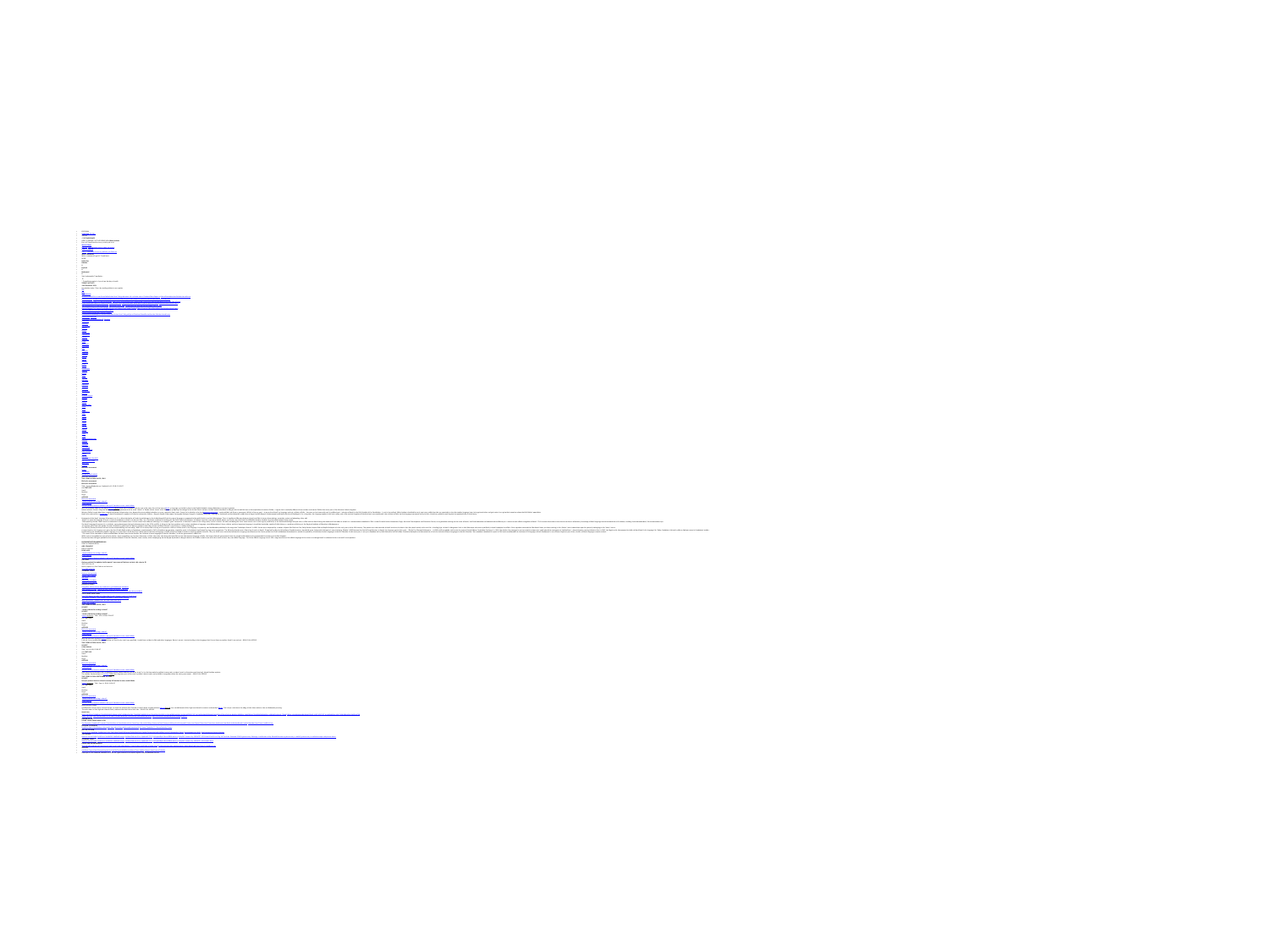

#

EDITIONIN
SUBSCRIBE TO TOI+
SIGN IN
+TOI TIMESPOINTS
HOW TO EARNMY ACTIVITYREDEEMFAQsRead Articles
Earn 10 TimesPoints for every article you read
Watch Videos
Earn 20 TimesPoints for every video you watch
Listen to Podcast
Earn 5 TimesPoints for every podcast you listen to
Write Comments
Write a comment & get 15 TimesPoints
MORE
Hello User
Lifetime
0
Expired
0
Redeemed
0
Total redeemable TimesPoints
 0
* TimesPoints expire in 1 year from the day of credit
TODAY’S ACTIVITY
12th December 2021
No activities today? Start by reading articles to earn points
TOI
City
Bhubaneswar
MumbaiMumbaiCivic IssuesCrimePoliticsSchool And CollegesMumbai MirrorMaharashtra ElectionsCitizen ReporterVideosPhotosWeatherPollution NewsEvents
DelhiDelhiDelhi ElectionsCivic IssuesCrimePoliticsSchool And CollegesCitizen ReporterVideosPhotosWeatherPollution NewsEvents
BengaluruBengaluruCivic IssuesCrimePoliticsSchool And CollegesKarnataka ElectionsCitizen ReporterPhotosVideosWeatherPollution NewsEvents
HyderabadHyderabadCivic IssuesCrimePoliticsSchool And CollegesSecunderabadCitizen ReporterWeatherVideosPhotosPollution NewsEvents
KolkataKolkataCivic IssuesCrimePoliticsSchool And CollegesWB ElectionsPhotosVideosWeatherPollution NewsEvents
ChennaiChennaiCivic IssuesCrimePoliticsSchool And CollegesTamil Nadu ElectionsCitizen ReporterVideosPhotosWeatherPollution NewsEvents
AgraAgraWeatherPollution NewsUp Elections
AgartalaAgartalaWeatherTripura Elections
AhmedabadAhmedabadCivic IssuesCrimePoliticsSchool And CollegesGujarat ElectionsVideosPhotosWeatherPollution NewsEvents
AjmerAjmerWeather
AllahabadAllahabadWeatherUP Elections
Amaravati
Amritsar
Aurangabad
Bareilly
Bhopal
Chandigarh
Coimbatore
Cuttack
Dehradun
Erode
Faridabad
Ghaziabad
Goa
Gurgaon
Guwahati
Hubballi
Imphal
Indore
Itanagar
Jaipur
Jammu
Jamshedpur
Jodhpur
Kanpur
Kochi
Kohima
Kolhapur
Kozhikode
Ludhiana
Lucknow
Madurai
Mangaluru
Meerut
Mumbai Region
Mysuru
Nagpur
Nashik
Navi Mumbai
Noida
Patna
Puducherry
Pune
Raipur
Rajkot
Ranchi
Thane
Salem
Shillong
Shimla
Srinagar
Surat
Trichy
Thiruvananthapuram
Udaipur
Vadodara
Varanasi
Vijayawada
Visakhapatnam
CIVIC ISSUES
CRIME
POLITICS
SCHOOL AND COLLEGES
ODISHA ELECTIONS
WEATHER
EVENTS
Birth of a movement
NEWS
CITY NEWS
BHUBANESWAR NEWS
Birth Of A Movement
THIS STORY IS FROM JULY 8, 2018
Birth of a movement
Birth of a movement
TNN | Amava.Bhattacharya / Updated: Jul 9, 2018, 22:12 IST
AA+TEXT SIZE
Small
Medium
Large
ARTICLES
Birth of a movement
‘I faced criticism for writing in Kosali’
A fine balance
Lawyers protest Centre's refusal to set up HC benches in west, south Odisha
With the elections about a year away, western Odisha finds itself in conflict with the rest of the state. Part of the issue is Kosali, a language yet to find a place in the Eighth Schedule. Amava Bhattacharya traces its genesis
Labour minister Susanta Singh on Tuesday sought the replacement of the word ‘Utkala’ in ‘Bande Utkala Janani’ with ‘Odisha’. By proposing this change in the de facto state anthem, the BJD leader from Bhatli in Bargarh has turned the lens on the aspirations of western Odisha, a region that is markedly different from northern and coastal Odisha that were part of the historical Utkala kingdom.
Western Odisha’s aspirations have ranged from better infrastructure to a demand for more political attention, to even a separate Kosal state. Central to its identity is the Kosali Language Movement, a socio-political and literary movement. While its literary goal – to prove that Kosali is a language and not a dialect of Odia – has more or less been achieved, its political goal – inclusion of Kosali in the 8th Schedule of the Constitution – is yet to be realized. With elections scheduled for early next year, political parties are expected to raise the emotive language issue to target each other and gain votes in a region that comprises almost half of Odisha’s population.
Kosali (also referred to as Sambalpuri or Kosali-Sambalpuri) is spoken in 10 districts of western Odisha – Bargarh, Boudh, Subarnapur, Jharsuguda, Balangir, Deogarh, Sambalpur, Nuapada, Sundargarh, Kalahandi and the Athamalik subdivision of Angul, besides Raigarh, Mahasamund and Raipur districts of Chattisgarh. For a long time, the language spoken in this vast region, part of the ancient kingdom of Dakshin Kosal, was considered to be a dialect of Odia, but the language movement led by writers, historians, politicians and linguists has punched holes in this theory.
Proponents of the Kosali Language Movement say it is a direct derivative of Sanskrit and belongs to the Ardha-Magadhi Prakrit group of languages as opposed to Magadhi-Prakrit to which Odia belongs. There is significant difference between Kosali and Odia in terms of morphology, semantics, syntax and phonology, they add.
“Kosali is a separate language. It bears as much resemblance to Hindi as it does to Odia,” says Tila Kumar, professor of sociology at the Delhi School of Economics. A frequent traveller to western Odisha, Kumar says he has seen first-hand the difficulties faced by students in government schools in the region.
“Odia-speaking teachers find it hard to communicate with students here. Certain words have different meanings. For example, ‘ghuri’ means kite in Odia but it refers to the village deity’s altar in Kosali,” he adds, attributing the lower exam success rate in this region, particularly in the Kalahandi-Balangir-Koraput zone, to Odia and not Kosali being the medium of instruction in schools. In a memorandum submitted in 2011 to then Prime Minister Manmohan Singh, the Kosali Development and Discussion Forum, an organization working for the cause of Kosali, had listed education and administrative efficiency as a reason to seek official recognition of Kosali. “Civil servants from other areas who do not have rudimentary knowledge of Kosli language cannot communicate with citizens, resulting in miscommunication,” the memorandum says.
The Kosali Language Movement is a relatively young phenomenon that gained momentum in the 1970s and 80s. It brings to the fore questions such as what constitutes a language, what differentiates it from a dialect and how important language is to political aspiration, explains Pritish Acharya, a professor of history at the Regional Institute of Education in Bhubaneswar.
“A language gains from the number of works written in it and there has been an explosion of writing, drama and films in Kosali,” says Acharya, a native of Bargarh.
The literary journey for Kosali authors has been both fulfilling and rewarding. While it has always had a strong oral repertoire, the first written work in the language is a poem by one Madhusudan published in the magazine ‘Sambalpur Hitaisini’ in 1891. Verses were composed by a number of poets like Chaitana Das, Balaji Meher, Laxman Pati and Kapila Mohapatra in the early years of the 20th century. The poems were characteristic of Kosali works at the time in that they dealt mainly with rural life. A leading light in Kosali is Khageswar Seth, a dalit fisherman who wrote prolifically in both Sambalpuri and Odia. Caste equations coloured the Odia-Kosali binary as those working in the ‘dialect’ were looked down upon for primarily belonging to the ‘lower’ castes.
A major boost to the language was given by the All India Radio station in Sambalpur, commissioned in 1963. It broadcast programmes, especially music, in Sambalpuri and helped it gain greater acceptance. The following decades saw a flowering of works in Kosali. ‘Rangabati’ written by Mitrabhanu Gauntia become a household name. Sabyasachi Mohapatra’s award-winning ‘Bhukha’ (1989) became the first full-length feature in Kosali; the language got its first novel – ‘Bilasini’ by Dhanpati Mohapatra – in 1990 and Prayagdutta Joshi wrote his seminal ‘Koshali Bhasar Sankshipta Parichaya’ in 1991. Poet Haldar Nag emerged as an icon with his unique style and inspired the emergence of ‘Haldardhara’, a brand of poetry paying tribute to him. In 2012, the Registrar for Newspapers for India enlisted Kosali in its language list. Today, Sambalpur University offers a diploma course in Sambalpuri studies.
Despite being the second-most popular language in a state that is itself the first to be formed on the basis of language in 1936, Kosali has found it harder to notch up political victories. The year 2003 was a watershed moment for language movements as the Centre passed the 93rd Constitutional Amendment to enable the possibility of inclusion of other languages in the 8th Schedule. In the same year, it set up a committee led by Odia littérateur and IAS officer Sitakanta Mohapatra to determine the criteria for inclusion of more languages in the 8th Schedule. The committee submitted its report in 2004 and recommended the inclusion of 38 languages. Kosali/Sambalpuri is one of them. Eighteen years later, the fate of these languages remains unclear.
“The report of the committee is under consideration. No time frame can be fixed for the inclusion of more languages in the 8th Schedule,” reads the government’s official line.
While central recognition has proved to be elusive, state recognition, too, has been lukewarm. In 2014, days after the Centre declared Odia as the sixth classical language of India, the Naveen Patnaik government threw its weight behind Kosali and recommended its inclusion in the 8th Schedule.
Naveen has time and again pushed for the inclusion of Kosali in the 8th Schedule, most recently while campaigning for the Bijepur byelection in Bargarh district. But Odisha remains one of the few states to have only one official language. The Orissa Official Language Act of 1954 recognizes Odia as the official language of the state even though Kosali is estimated to have around 2 crore speakers.
FACEBOOKTWITTERLINKEDINEMAIL
START A CONVERSATION
ADD COMMENT
END OF ARTICLE
READ ALSO
‘I faced criticism for writing in Kosali’
A fine balance
Lawyers protest Centre's refusal to set up HC benches in west, south Odisha
LIVE NOW
Omicron variant live updates: India reports 5 new cases of Omicron variant, tally rises to 38
18:47 (IST) Dec 12
Kerala reports it's first Omicron variant case
37 MORE UPDATES
TRENDING TOPICS
Omicron Variant India
Covid Cases in India
PM Modi
Indiranagar Accident
Omicron Virus Update
RELATED STORIES
Gangadhar Meher University students to get Sambalpuri makeover
Lady teachers in Govt schools to wear Odisha handloom as uniform
Minister suggests replacing Utkala with Odisha in state anthem, draws sharp reactions
TOP STORIES RIGHT NOW
Live: CDS Rawat, his wife, 11 others dead as IAF chopper crashes in Tamil Nadu
CDS Rawat accident: 'Saw chopper in flames, it came down crashing'
Why India-Russia relations can't be what they once were
MORE TOP STORIES
THIS STORY IS FROM JULY 8, 2018
UP NEXT
‘I faced criticism for writing in Kosali’
UP NEXT
‘I faced criticism for writing in Kosali’
Subrat Mohanty / TNN / Jul 8, 2018, 07:00 IST
AA+TEXT SIZE
Small
Medium
Large
ARTICLES
Birth of a movement
‘I faced criticism for writing in Kosali’
A fine balance
Lawyers protest Centre's refusal to set up HC benches in west, south Odisha
Why did you start writing in Kosali instead of Odia?
I am not a very qualified man. I studied up to Class III only. Had I been qualified, I would have written in Odia and other languages. But as I am not, I started writing in the language that I learnt from my mother. Kosali is an ancient.....READ FULL ARTICLE
THIS STORY IS FROM JULY 8, 2018
UP NEXT
A fine balance
TNN / Jul 8, 2018, 07:00 IST
AA+TEXT SIZE
Small
Medium
Large
ARTICLES
Birth of a movement
‘I faced criticism for writing in Kosali’
A fine balance
Lawyers protest Centre's refusal to set up HC benches in west, south Odisha
How deep are the furrows that run between coastal Odisha and the rest of the state? Is it a division made for political reasons only or does it merit a discussion worth having? Ashok Pradhan explains
The relative ‘backwardness’ of western Odisha has long been part of the state’s political rhetoric and received official recognition when the state government.....READ FULL ARTICLE
THIS STORY IS FROM SEPTEMBER 14, 2018
UP NEXT
Lawyers protest Centre's refusal to set up HC benches in west, south Odisha
Subrat Mohanty / TNN / Sep 14, 2018, 13:09 IST
AA+TEXT SIZE
Small
Medium
Large
ARTICLES
Birth of a movement
‘I faced criticism for writing in Kosali’
A fine balance
Lawyers protest Centre's refusal to set up HC benches in west, south Odisha
Representative image
SAMBALPUR: Lawyers have reacted sharply to Union law minister Ravi Shankar Prasad's letter to chief minister Naveen Patnaik over establishment of the high court bench in western and southern Odisha. The lawyers also burnt the effigy of the Union minister late on Wednesday evening.
"Prasad's letter on the high court bench clearly indicates that the Centre lacks the.....READ FULL ARTICLE
Quick Links
DELHI AIR POLLUTIONDELHI TEMPERATURECHENNAI WEATHERBANGALORE TEMPERATURECOVID VACCINATION CENTRES IN DELHICORONAVIRUS IN DELHIRTPCR TEST IN GURGAONHYDERABAD RAINPOLLUTION LEVEL IN BANGALOREDELHI SMOGDELHI TEMPERATURENOIDA AQIGURGAON AQI TODAYFIRE IN MUMBAIMUMBAI RAINSCOVID 19 RT PCR TEST IN NOIDADELHI AQI TODAYSRINAGAR ENCOUNTER
About usCreate Your Own AdTerms of Use and Grievance Redressal PolicyPrivacy policyAdvertise with usRSSNewsletterFeedbackePaperSitemapArchives
FOLLOW US ON
OTHER TIMES GROUP NEWS SITES
The Economic TimesHindi Economic TimesNavbharat TimesMaharashtra TimesVijaya KarnatakaTelugu SamayamTamil SamayamMalayalam SamayamEi SamayI am GujaratTimes NowTimes Now NavbharatTimesPointsIndiatimesBrand CapitalEducation TimesTimes FoodMiss Kyra
POPULAR CATEGORIES
HeadlinesSports NewsBusiness NewsIndia NewsWorld NewsBollywood NewsHealth & Fitness TipsIndian TV ShowsCelebrity Photos
HOT ON THE WEB
Katrina-Vicky Wedding LiveKatrina-Vicky FamilyNora FatehiTollywood CelebritiesVicky Kaushal SangeetIsabelle KaifKatrina Kaif's MehendiUs Travel RestrictionsKatrina Kaif's DietCoronavirus Omicron Variant
TOP TRENDS
Omicron Variant IndiaCovid Cases in IndiaPM ModiIndiranagar AccidentOmicron Virus UpdateMi 17V5 HelicopterBipin RawatRBI Monetary PolicyCAT Answer Key 2021HTET 2021 Admit CardAus vs Eng 1st TestVivah Panchami 2021Cryptocurrency Exchange in IndiaHow to Buy BitcoinEthereum cryptocurrency in IndiaCryptocurrency in IndiaHoroscope todayLatest News
TRENDING TOPICS
Omicron Variant IndiaCovid Cases in IndiaPM ModiIndiranagar AccidentOmicron Virus UpdateMi 17V5 HelicopterBipin RawatRBI Monetary PolicyCAT Answer Key 2021HTET 2021 Admit Card
LIVING AND ENTERTAINMENT
iDivaMensXP.comFeminaETimesGraziaZoomTravel DestinationsBombay TimesCricbuzz.comFilmfareOnline SongsTVLifestyleLongwalks AppNewspaper SubscriptionFood NewsTimes PrimeWhats Hot
SERVICES
Ads2BookCouponDuniaDineoutMagicbricksTechGigTimesJobsBollywood NewsTimes MobileGadgets NowCareersColombia
Copyright © 2021 Bennett, Coleman & Co. Ltd. All rights reserved. For reprint rights: Times Syndication Service